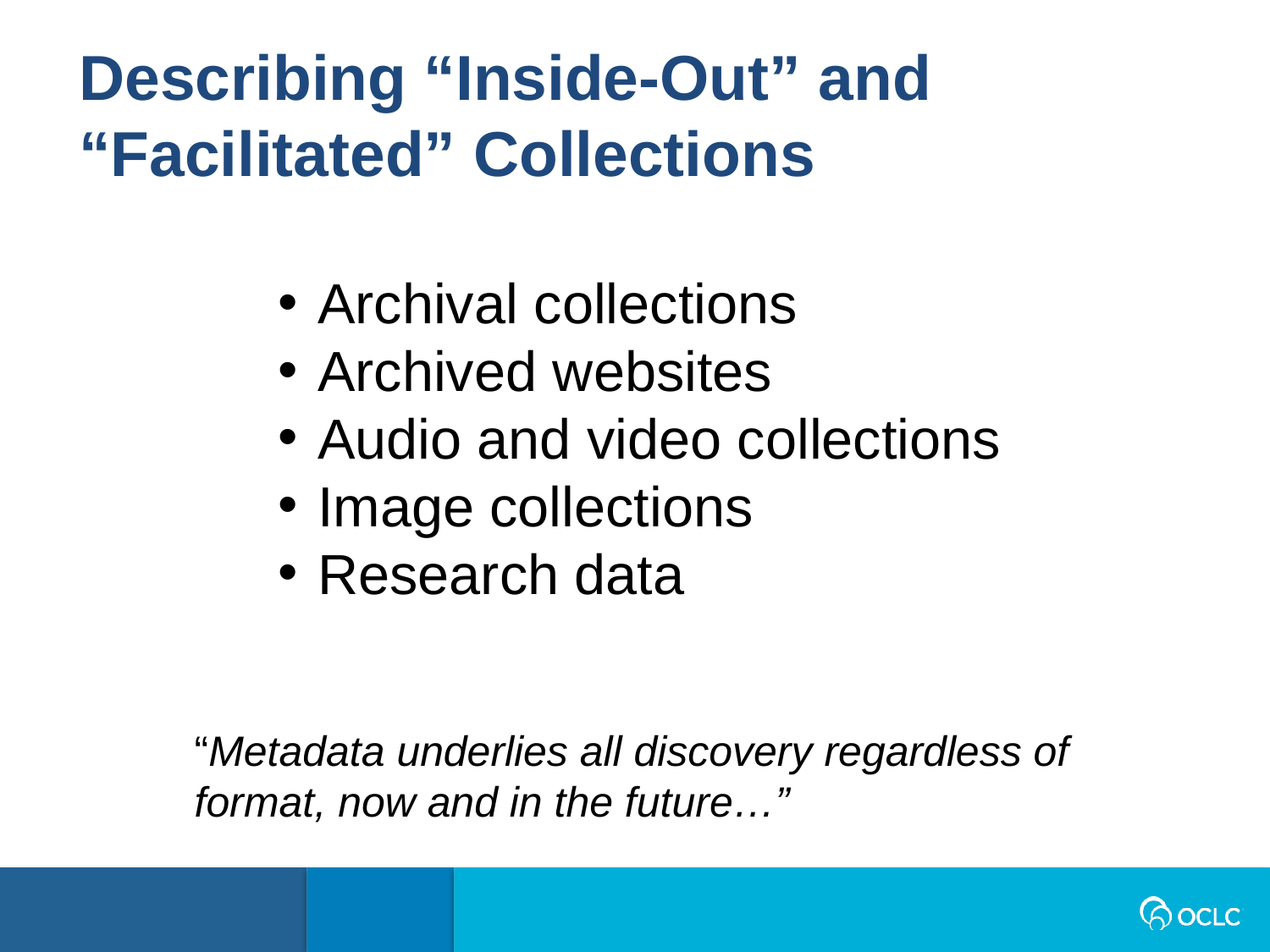

Describing “Inside-Out” and “Facilitated” Collections
Archival collections
Archived websites
Audio and video collections
Image collections
Research data
“Metadata underlies all discovery regardless of format, now and in the future…”